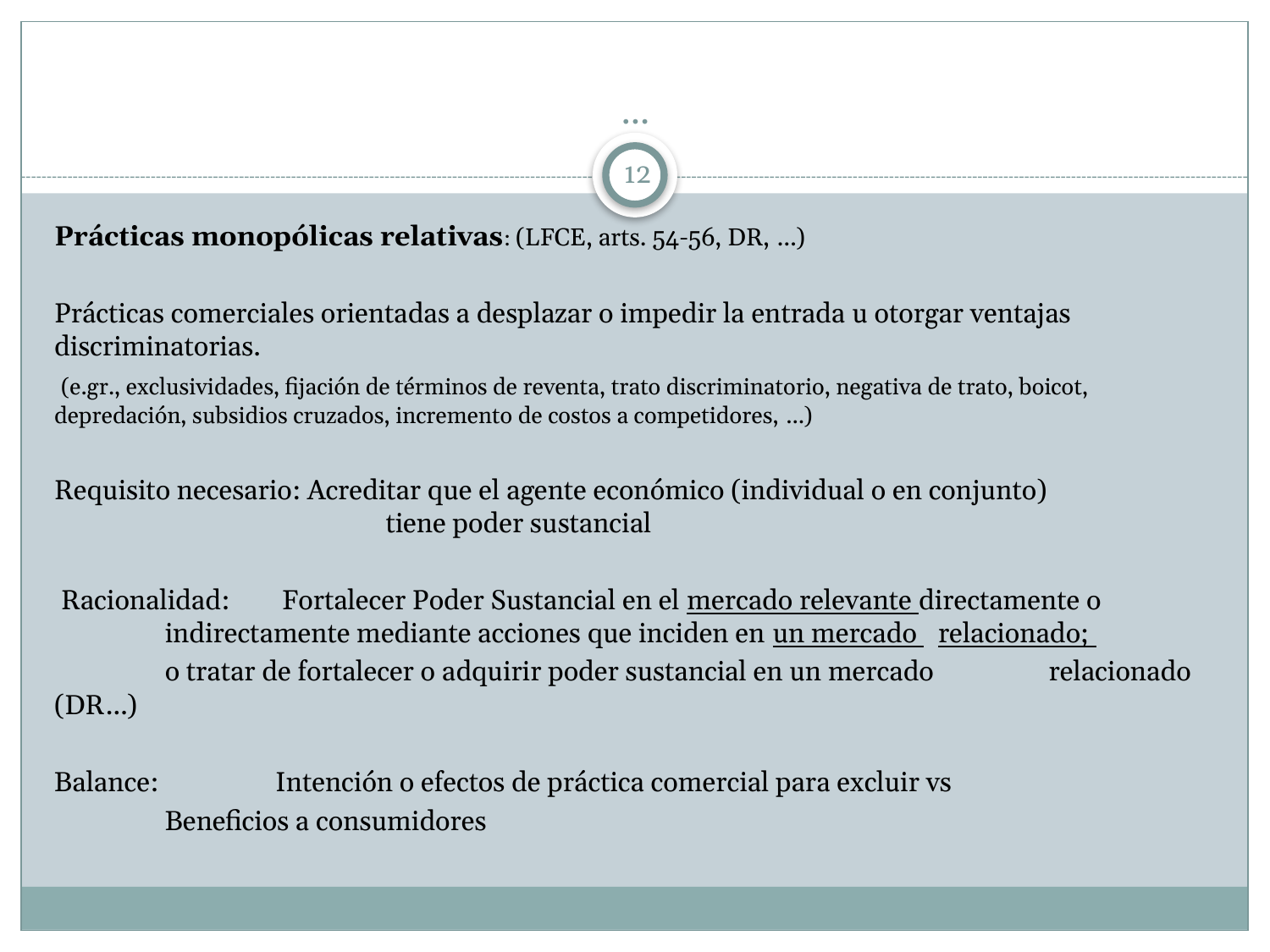

# …
12
Prácticas monopólicas relativas: (LFCE, arts. 54-56, DR, …)

Prácticas comerciales orientadas a desplazar o impedir la entrada u otorgar ventajas discriminatorias.
 (e.gr., exclusividades, fijación de términos de reventa, trato discriminatorio, negativa de trato, boicot, depredación, subsidios cruzados, incremento de costos a competidores, …)

Requisito necesario: Acreditar que el agente económico (individual o en conjunto) 		    	   	tiene poder sustancial

 Racionalidad:	 Fortalecer Poder Sustancial en el mercado relevante directamente o 			indirectamente mediante acciones que inciden en un mercado 			relacionado;
			o tratar de fortalecer o adquirir poder sustancial en un mercado 			relacionado (DR…)

Balance: 		Intención o efectos de práctica comercial para excluir vs
			Beneficios a consumidores